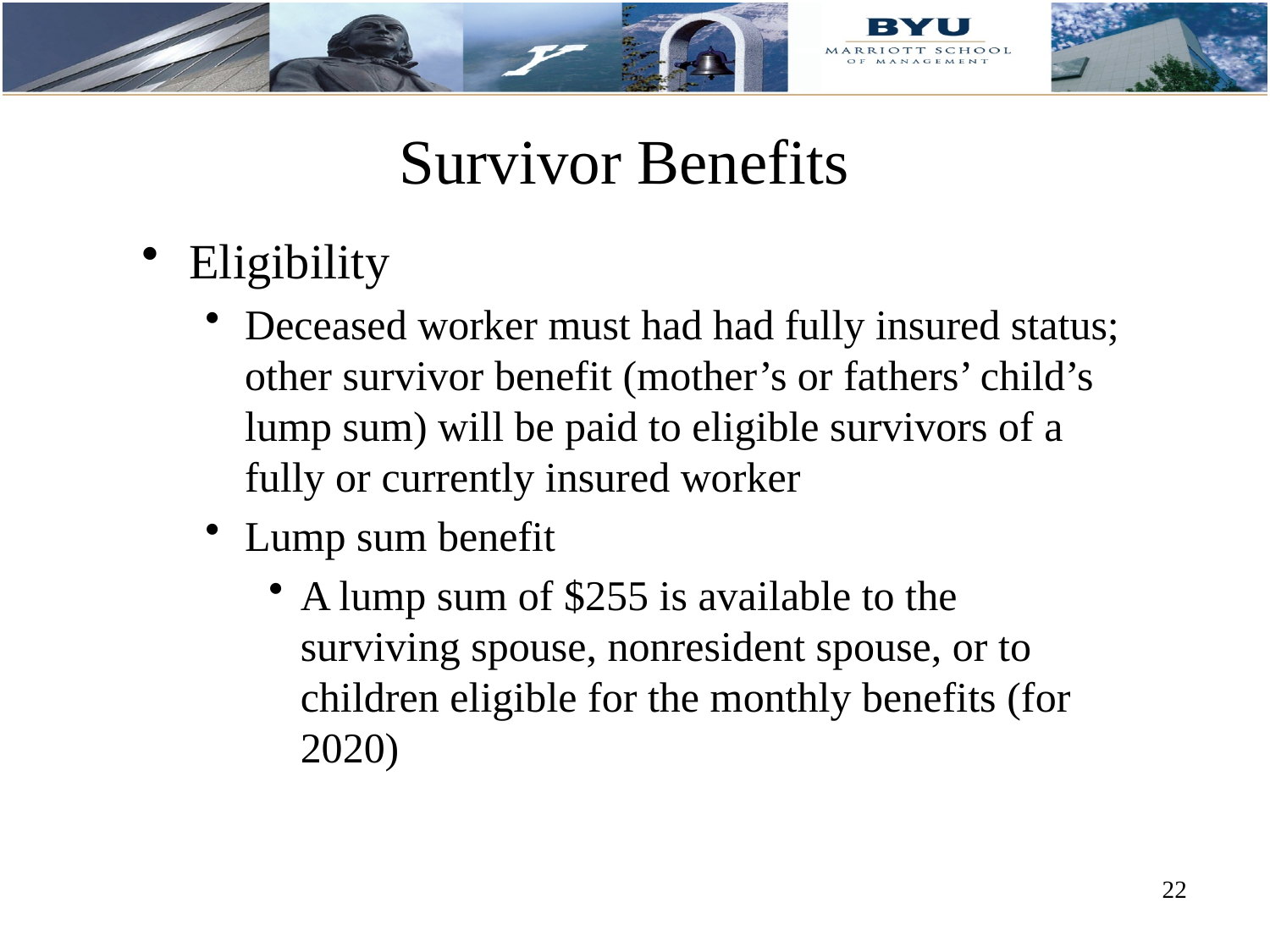

# Survivor Benefits
Eligibility
Deceased worker must had had fully insured status; other survivor benefit (mother’s or fathers’ child’s lump sum) will be paid to eligible survivors of a fully or currently insured worker
Lump sum benefit
A lump sum of $255 is available to the surviving spouse, nonresident spouse, or to children eligible for the monthly benefits (for 2020)